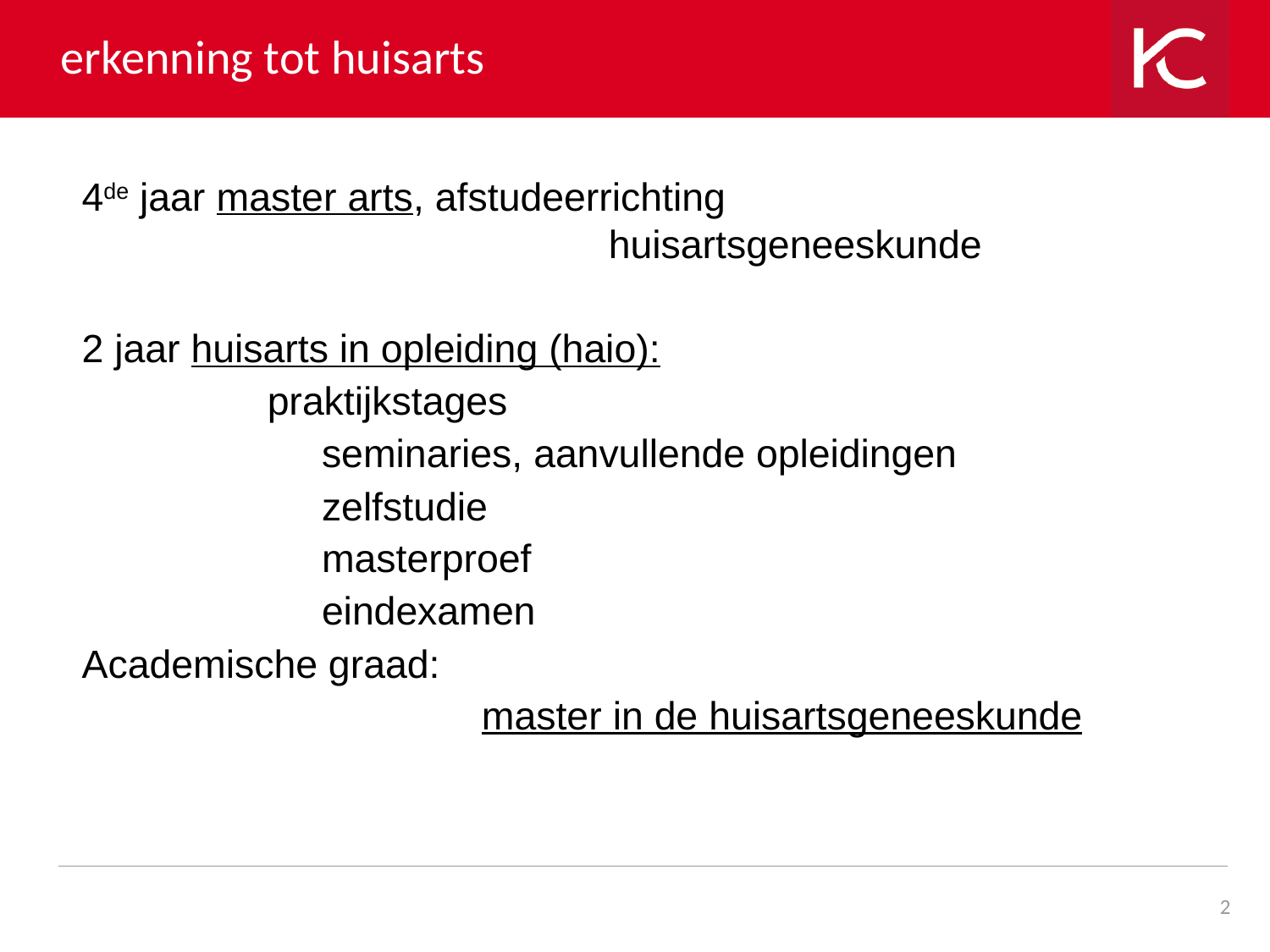

# erkenning tot huisarts
4de jaar master arts, afstudeerrichting 							huisartsgeneeskunde

2 jaar huisarts in opleiding (haio):
	        praktijkstages
		seminaries, aanvullende opleidingen
		zelfstudie
		masterproef
		eindexamen
Academische graad:
				master in de huisartsgeneeskunde
2